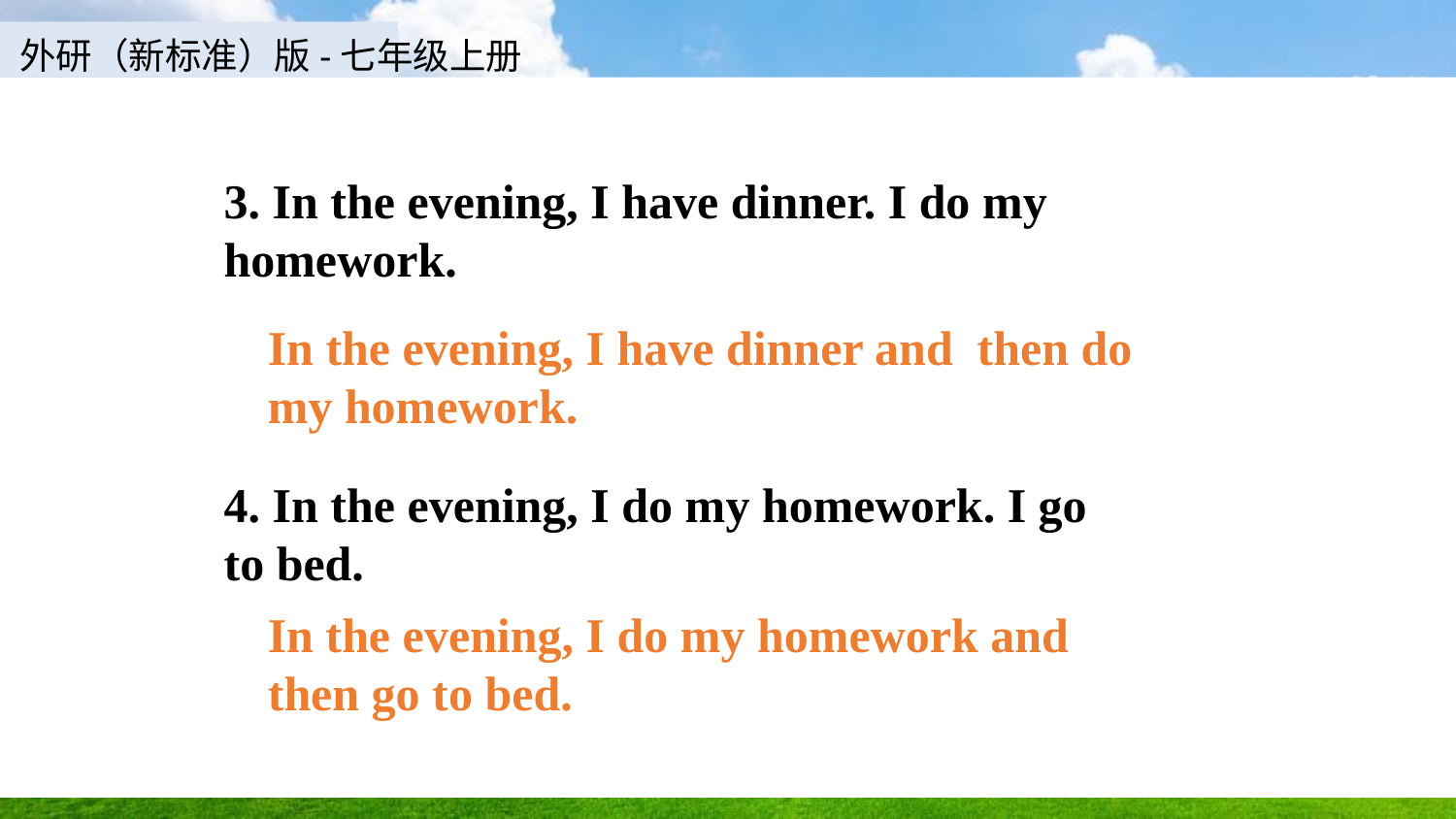

3. In the evening, I have dinner. I do my homework.
In the evening, I have dinner and  then do my homework.
4. In the evening, I do my homework. I go to bed.
In the evening, I do my homework and then go to bed.